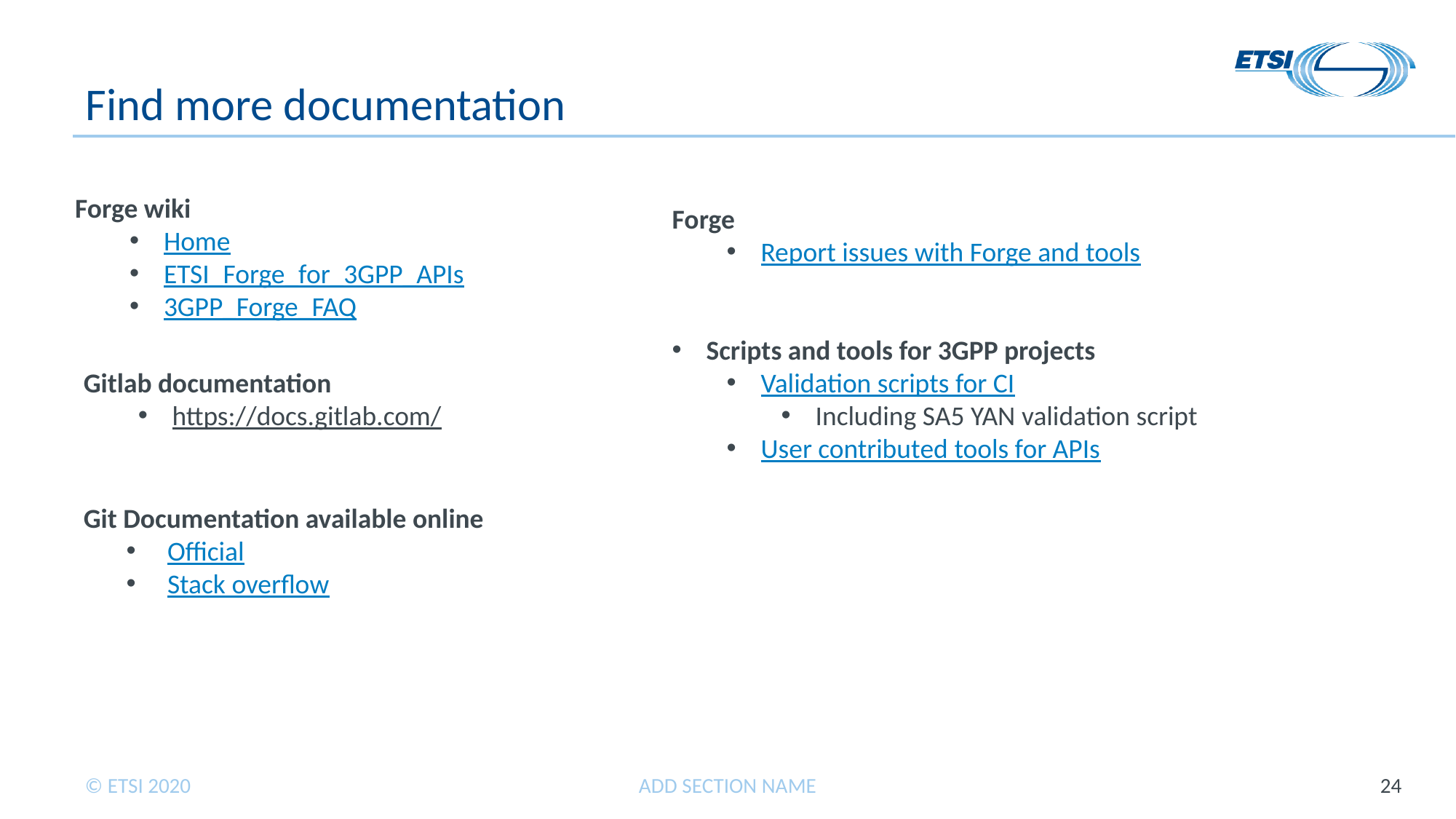

# Find more documentation
Forge wiki
Home
ETSI_Forge_for_3GPP_APIs
3GPP_Forge_FAQ

Forge
Report issues with Forge and tools

Scripts and tools for 3GPP projects
Validation scripts for CI
Including SA5 YAN validation script
User contributed tools for APIs
Gitlab documentation
https://docs.gitlab.com/
Git Documentation available online
Official
Stack overflow
ADD SECTION NAME